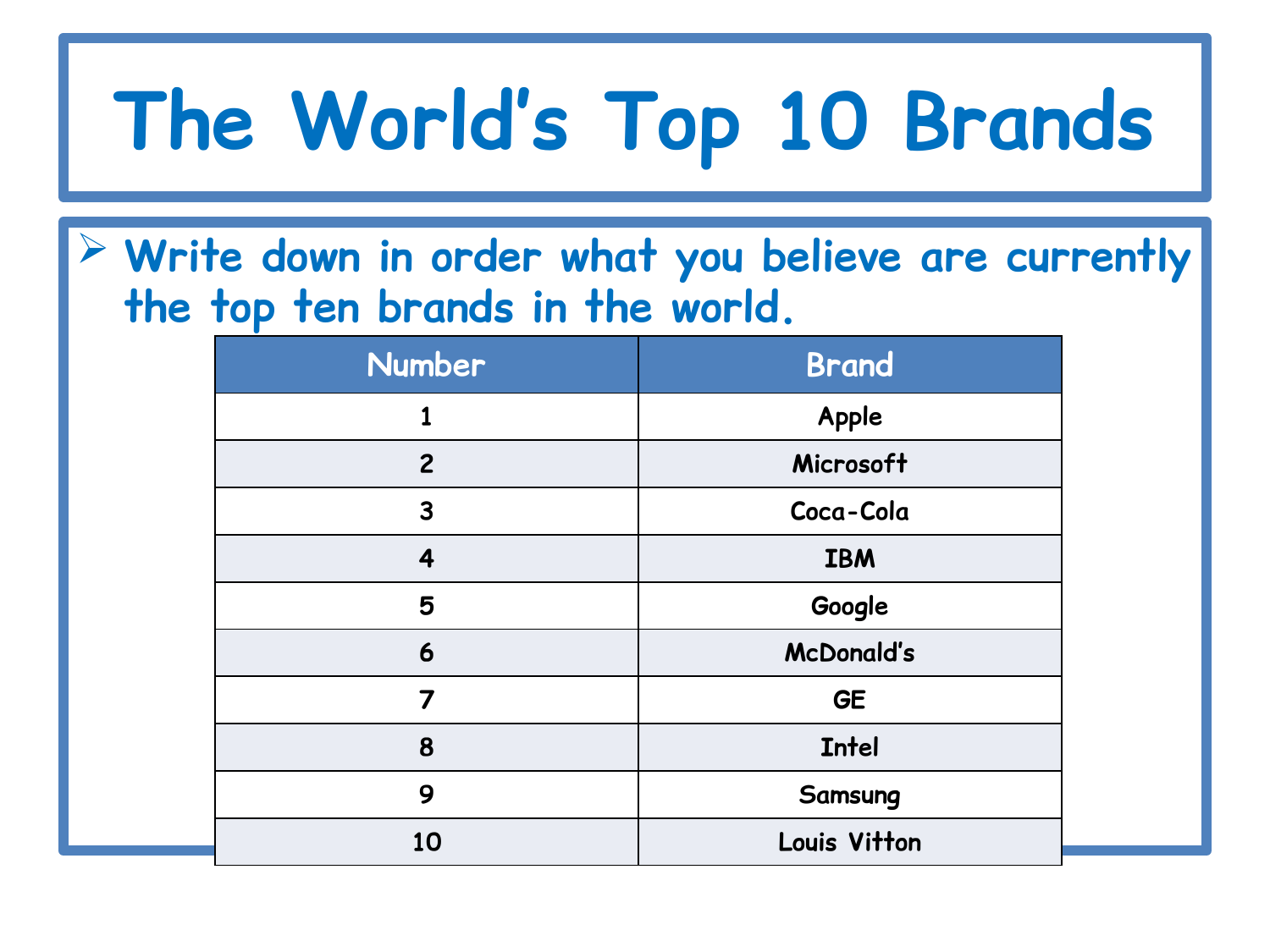

# The World’s Top 10 Brands
Write down in order what you believe are currently the top ten brands in the world.

| Number | Brand |
| --- | --- |
| 1 | Apple |
| 2 | Microsoft |
| 3 | Coca-Cola |
| 4 | IBM |
| 5 | Google |
| 6 | McDonald’s |
| 7 | GE |
| 8 | Intel |
| 9 | Samsung |
| 10 | Louis Vitton |